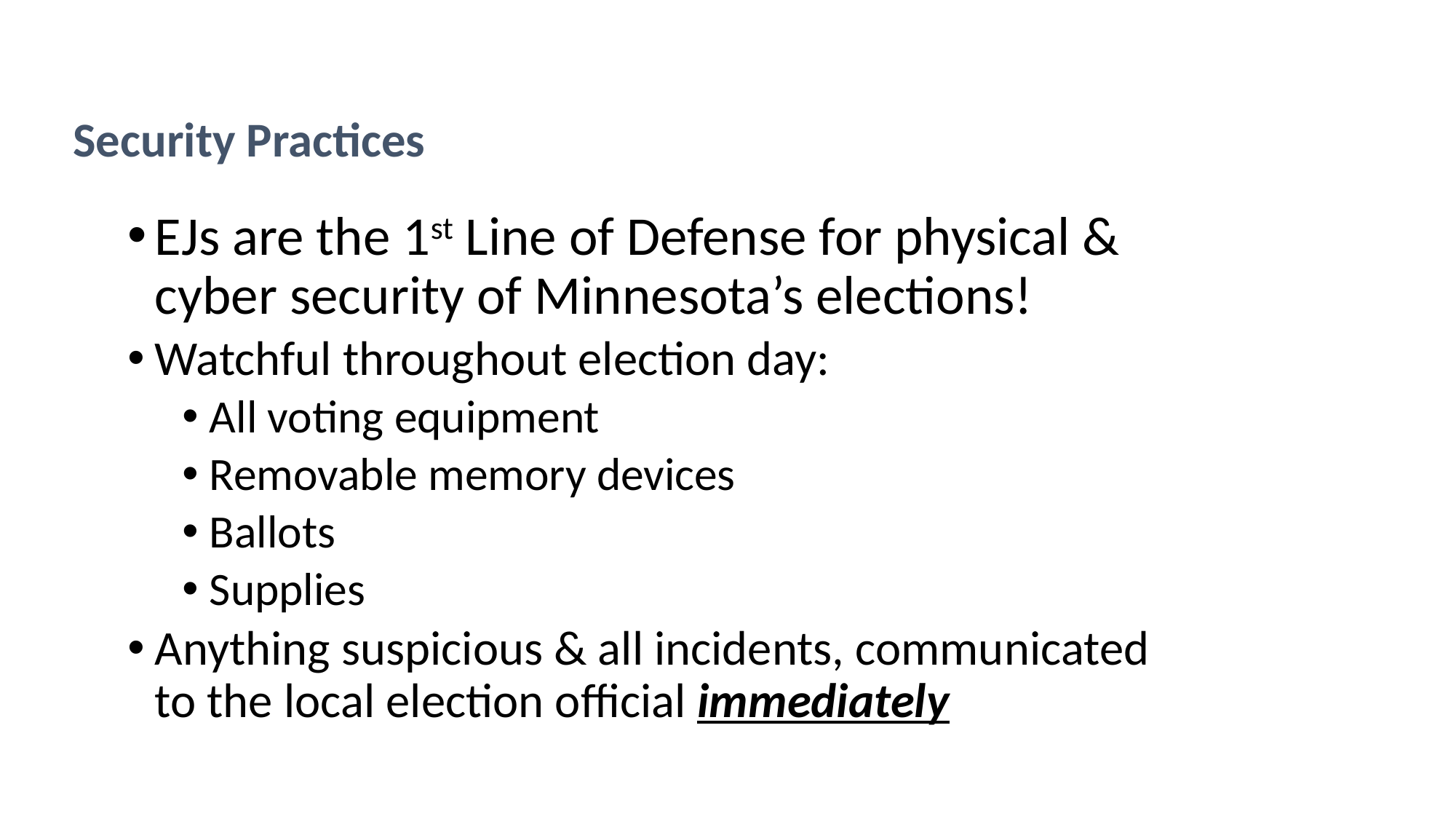

Security Practices

EJs are the 1st Line of Defense for physical & cyber security of Minnesota’s elections!
Watchful throughout election day:
All voting equipment
Removable memory devices
Ballots
Supplies
Anything suspicious & all incidents, communicated to the local election official immediately